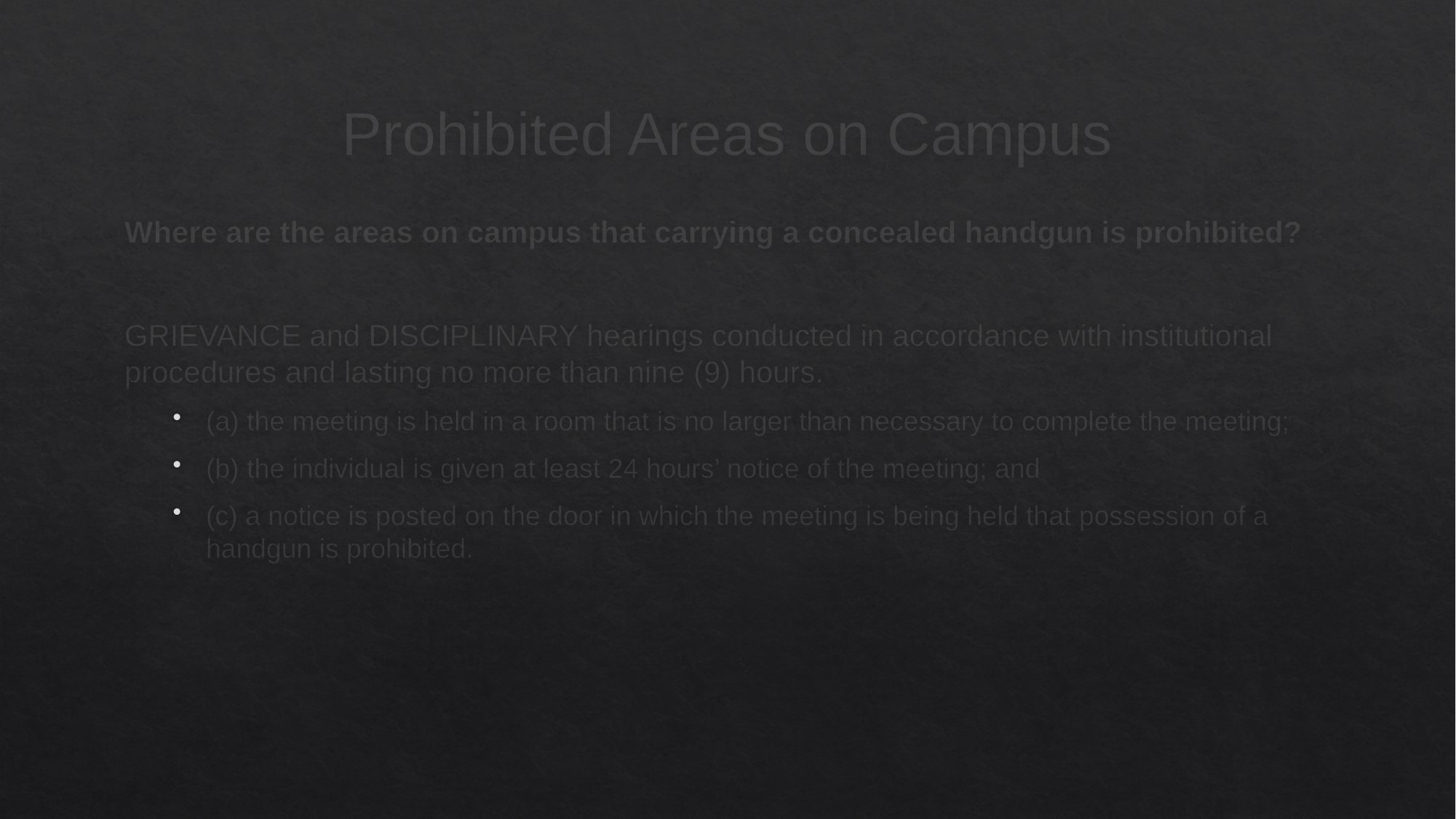

# Prohibited Areas on Campus
Where are the areas on campus that carrying a concealed handgun is prohibited?

GRIEVANCE and DISCIPLINARY hearings conducted in accordance with institutional procedures and lasting no more than nine (9) hours.
(a) the meeting is held in a room that is no larger than necessary to complete the meeting;
(b) the individual is given at least 24 hours’ notice of the meeting; and
(c) a notice is posted on the door in which the meeting is being held that possession of a handgun is prohibited.